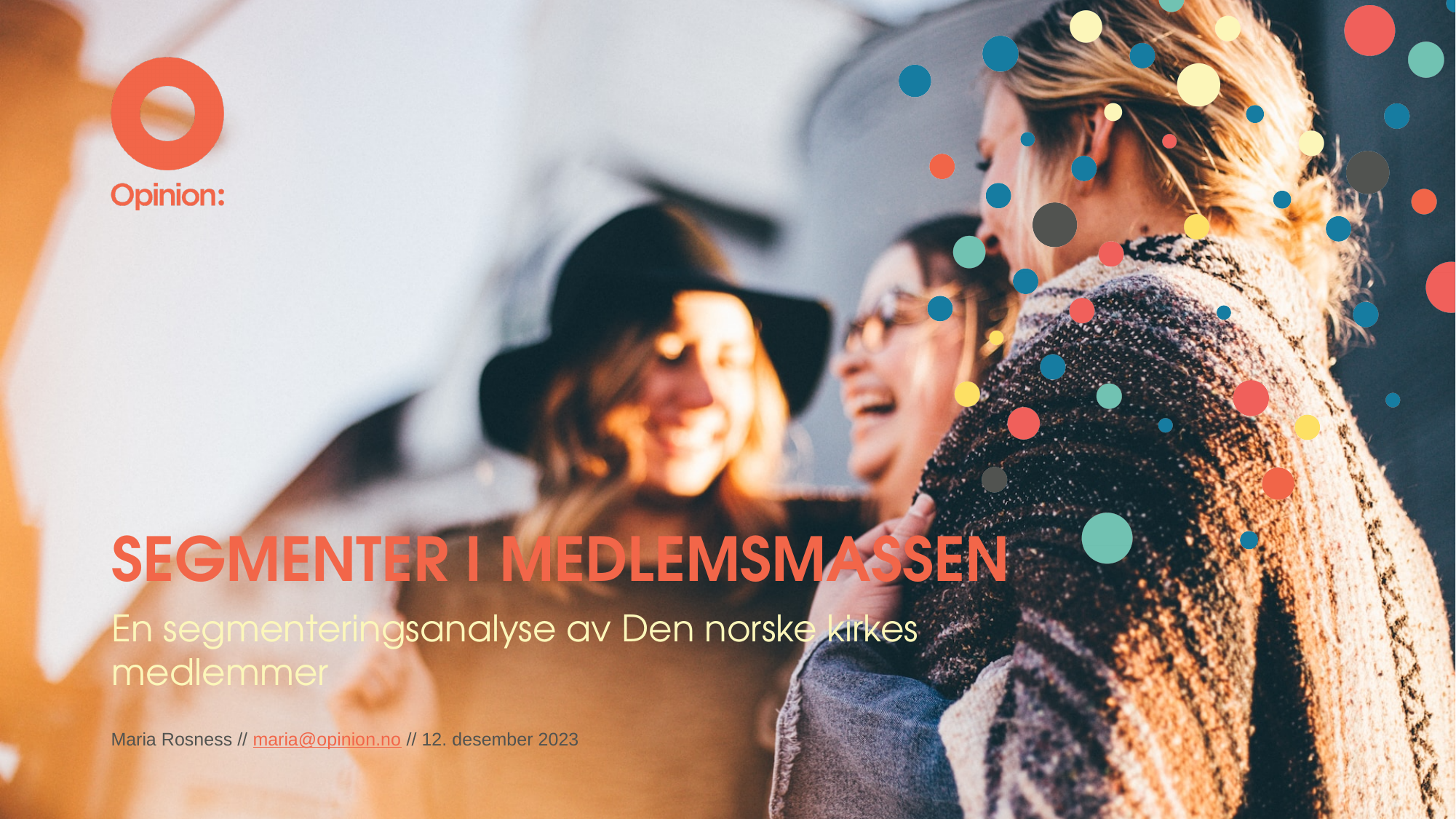

# SEGMENTER I MEDLEMSMASSEN
En segmenteringsanalyse av Den norske kirkes medlemmer
Maria Rosness // maria@opinion.no // 12. desember 2023